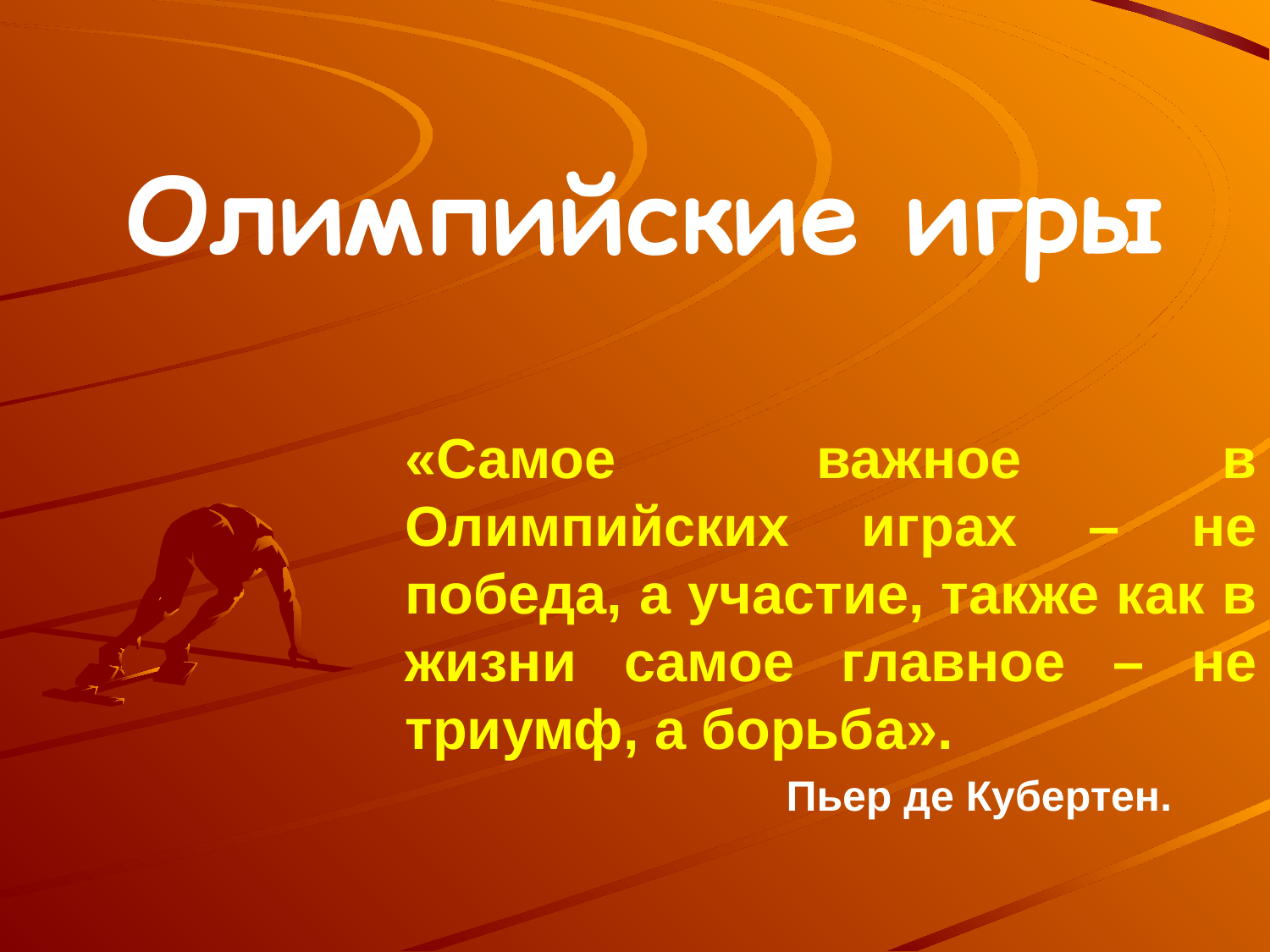

# Олимпийские игры
	«Самое важное в Олимпийских играх – не победа, а участие, также как в жизни самое главное – не триумф, а борьба».
				Пьер де Кубертен.